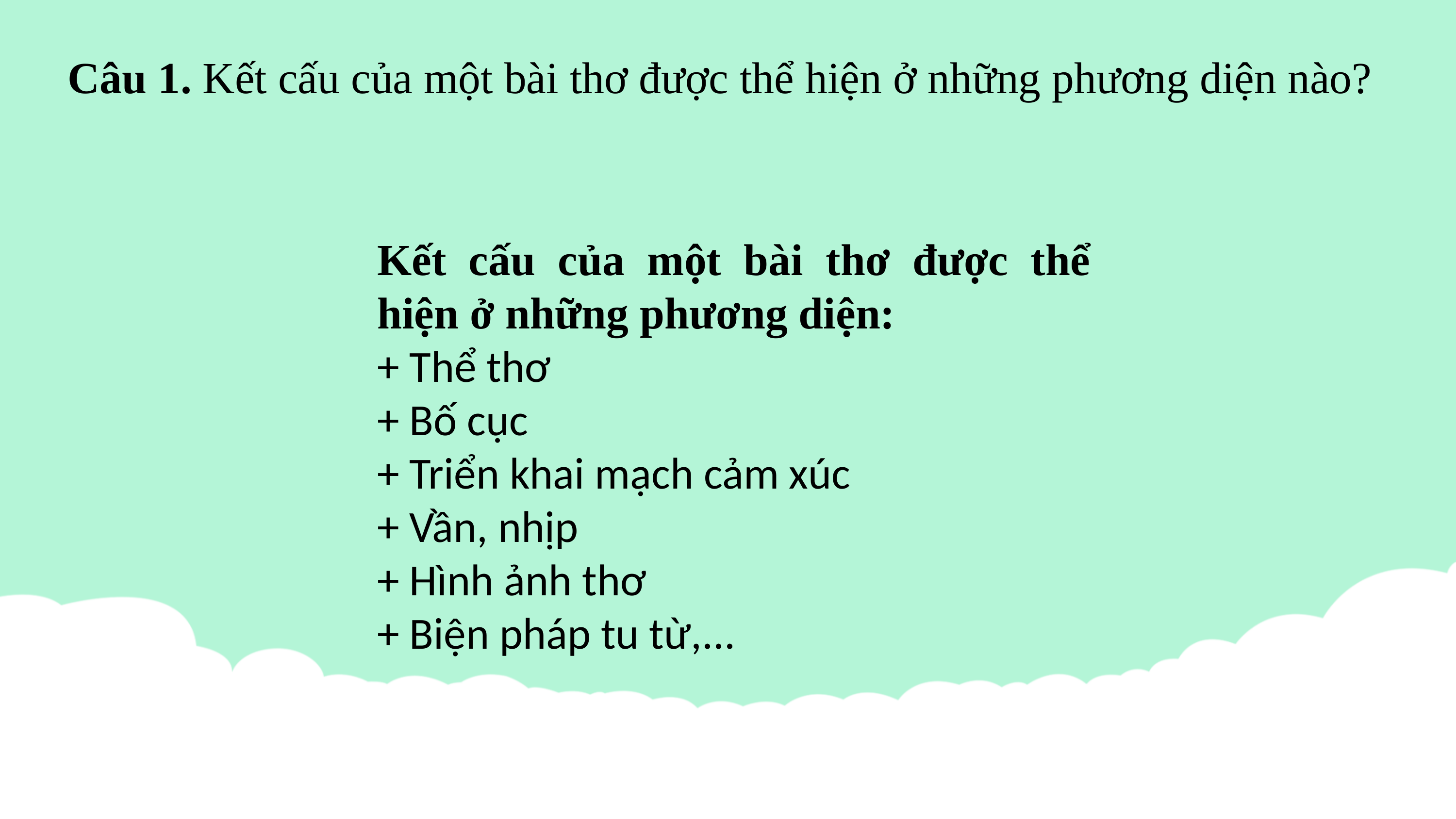

Câu 1. Kết cấu của một bài thơ được thể hiện ở những phương diện nào?
Kết cấu của một bài thơ được thể hiện ở những phương diện:
+ Thể thơ
+ Bố cục
+ Triển khai mạch cảm xúc
+ Vần, nhịp
+ Hình ảnh thơ
+ Biện pháp tu từ,...